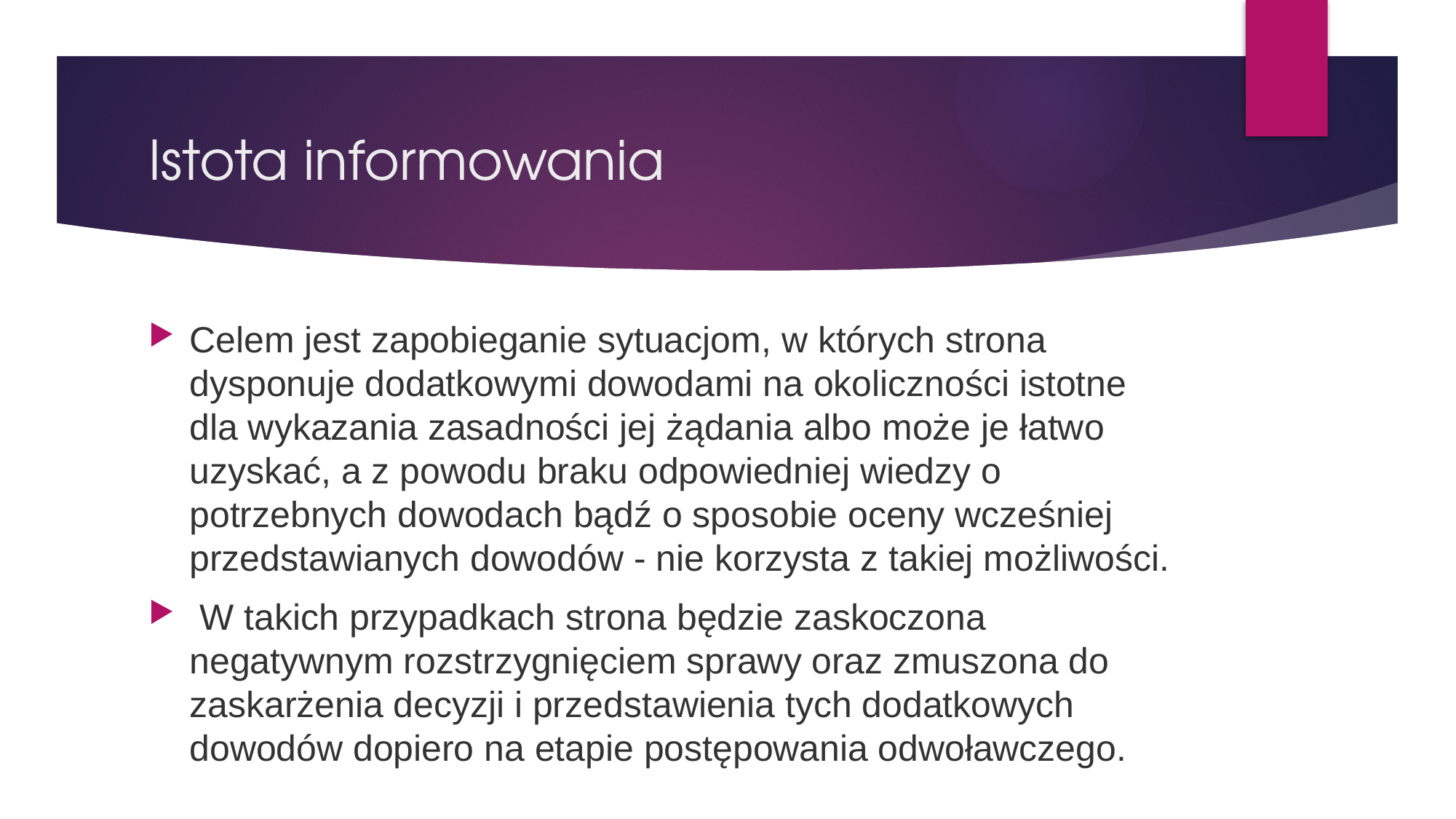

# Istota informowania
Celem jest zapobieganie sytuacjom, w których strona dysponuje dodatkowymi dowodami na okoliczności istotne dla wykazania zasadności jej żądania albo może je łatwo uzyskać, a z powodu braku odpowiedniej wiedzy o potrzebnych dowodach bądź o sposobie oceny wcześniej przedstawianych dowodów - nie korzysta z takiej możliwości.
 W takich przypadkach strona będzie zaskoczona negatywnym rozstrzygnięciem sprawy oraz zmuszona do zaskarżenia decyzji i przedstawienia tych dodatkowych dowodów dopiero na etapie postępowania odwoławczego.